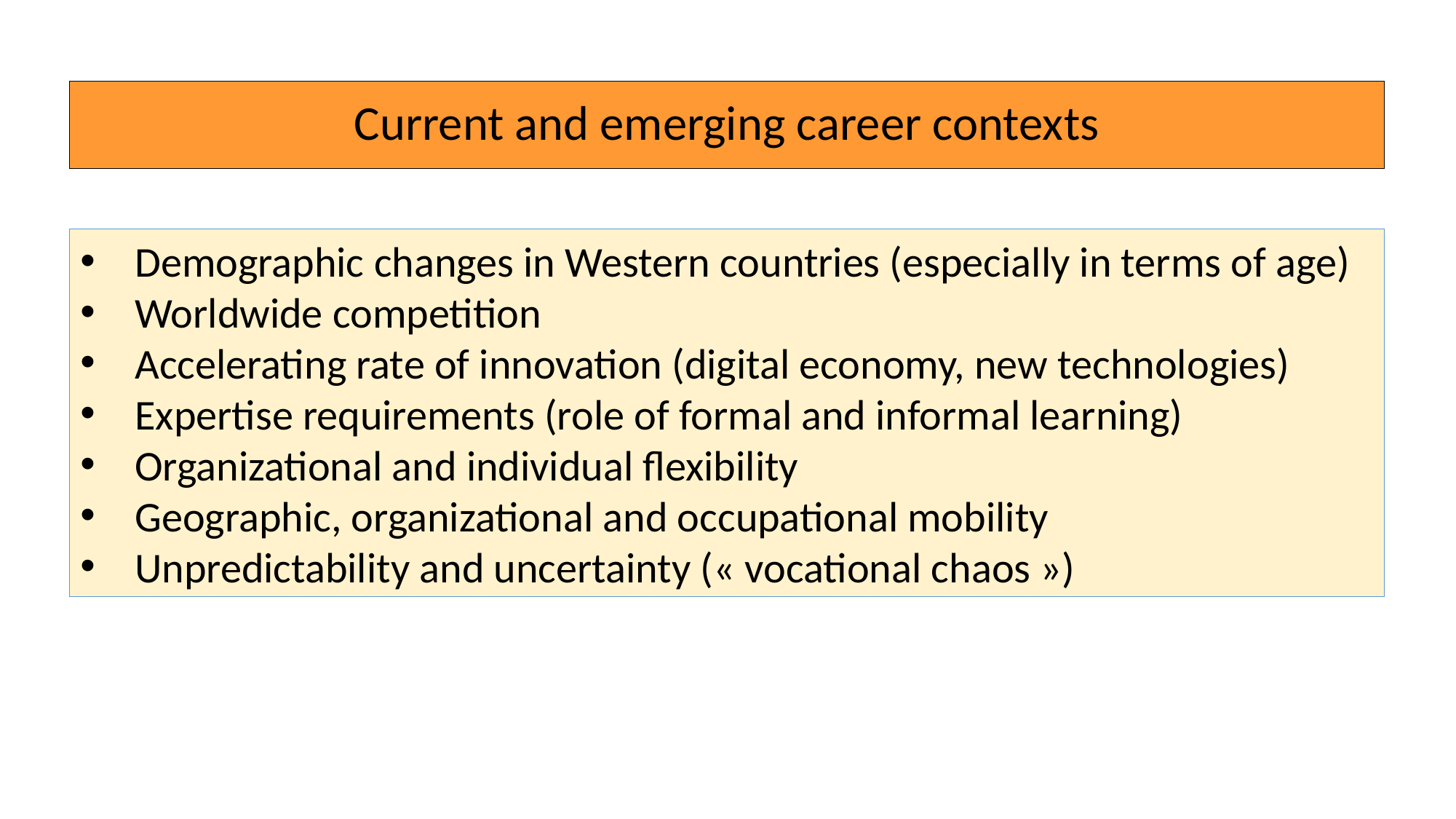

# Current and emerging career contexts
Demographic changes in Western countries (especially in terms of age)
Worldwide competition
Accelerating rate of innovation (digital economy, new technologies)
Expertise requirements (role of formal and informal learning)
Organizational and individual flexibility
Geographic, organizational and occupational mobility
Unpredictability and uncertainty (« vocational chaos »)